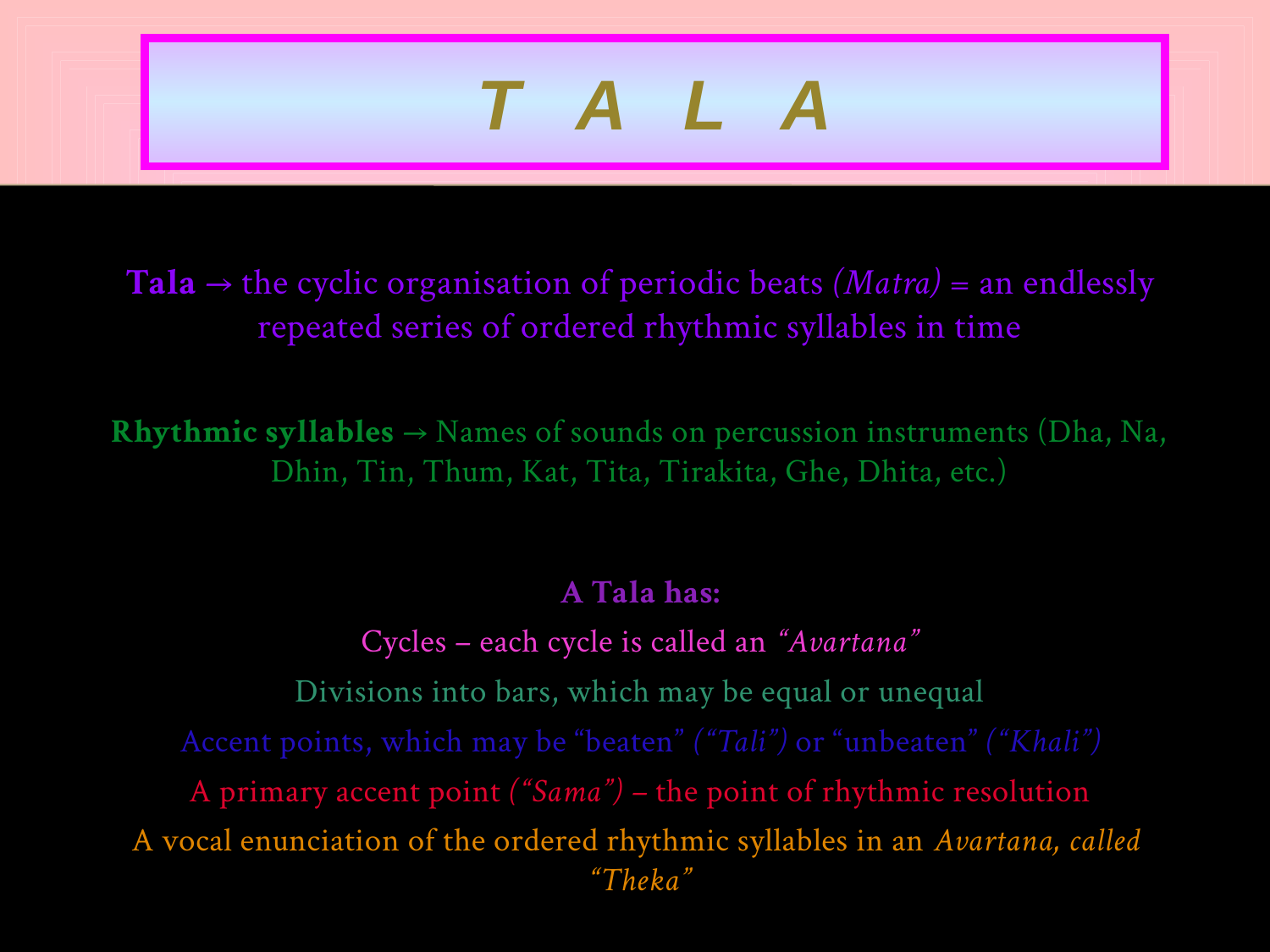

# T   A   L   A

Tala → the cyclic organisation of periodic beats (Matra) = an endlessly repeated series of ordered rhythmic syllables in time

Rhythmic syllables → Names of sounds on percussion instruments (Dha, Na, Dhin, Tin, Thum, Kat, Tita, Tirakita, Ghe, Dhita, etc.)

A Tala has:
Cycles – each cycle is called an “Avartana”
Divisions into bars, which may be equal or unequal
Accent points, which may be “beaten” (“Tali”) or “unbeaten” (“Khali”)
A primary accent point (“Sama”) – the point of rhythmic resolution
A vocal enunciation of the ordered rhythmic syllables in an Avartana, called  “Theka”